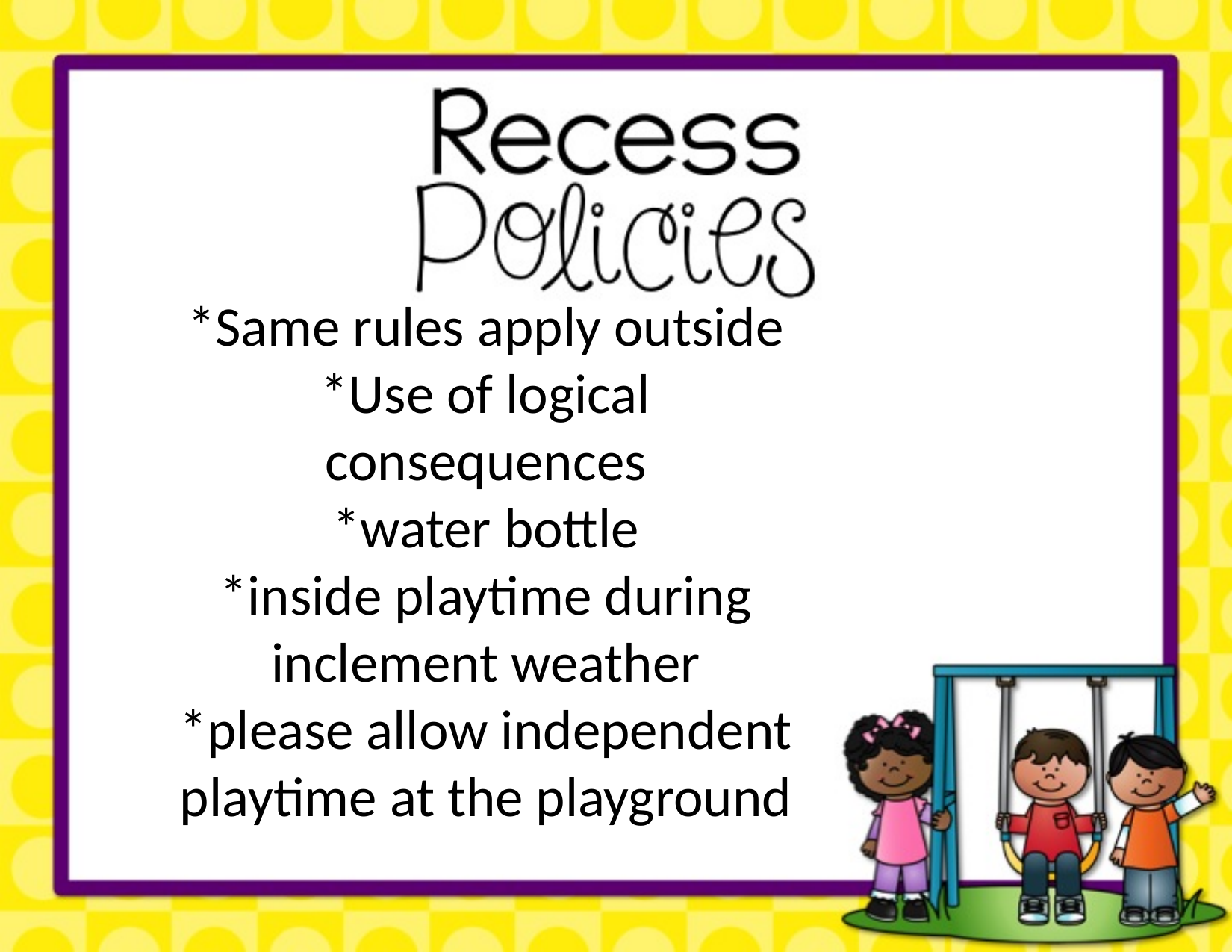

*Same rules apply outside
*Use of logical consequences
*water bottle
*inside playtime during inclement weather
*please allow independent playtime at the playground